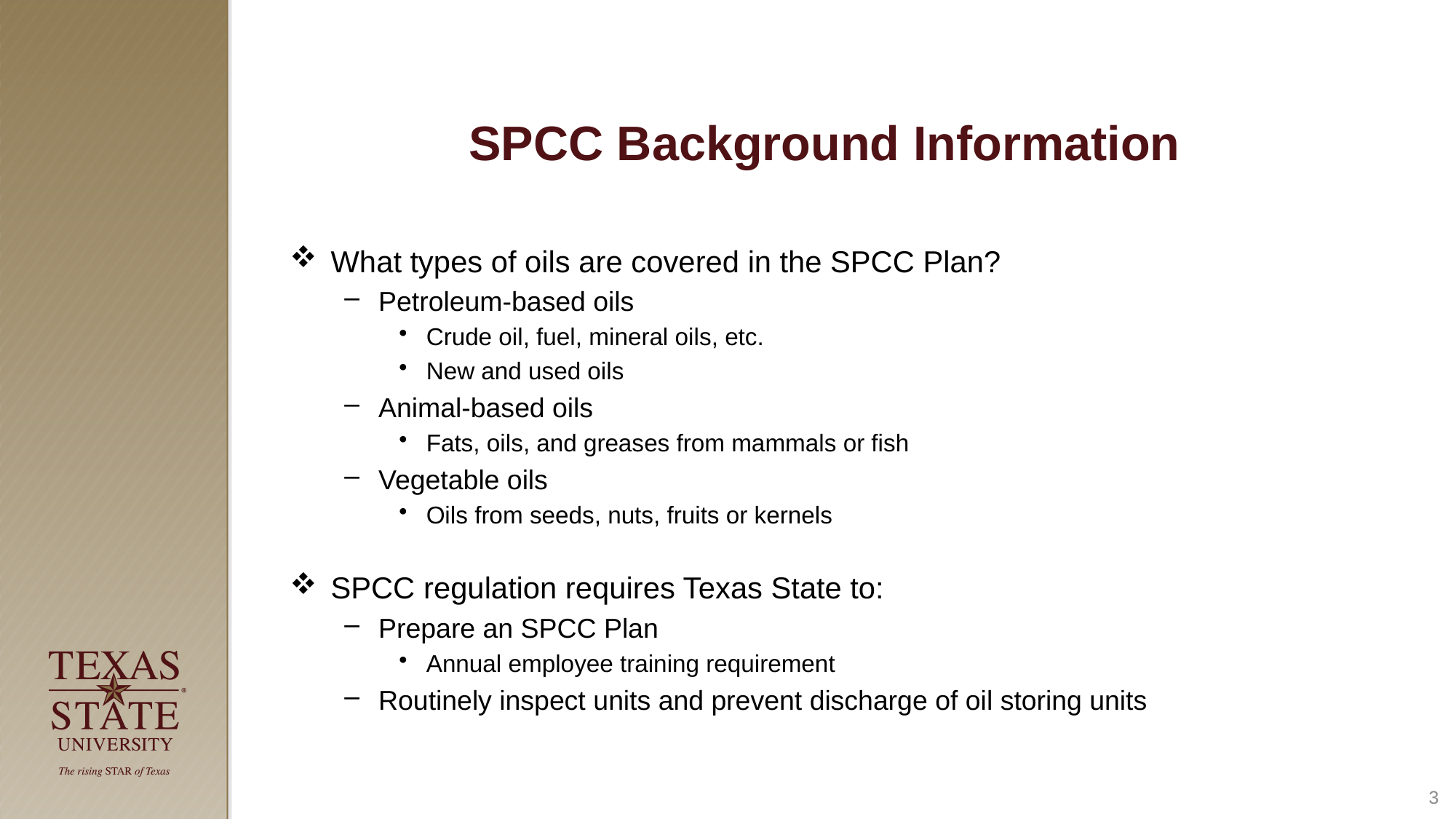

# SPCC Background Information
What types of oils are covered in the SPCC Plan?
Petroleum-based oils
Crude oil, fuel, mineral oils, etc.
New and used oils
Animal-based oils
Fats, oils, and greases from mammals or fish
Vegetable oils
Oils from seeds, nuts, fruits or kernels

SPCC regulation requires Texas State to:
Prepare an SPCC Plan
Annual employee training requirement
Routinely inspect units and prevent discharge of oil storing units

3